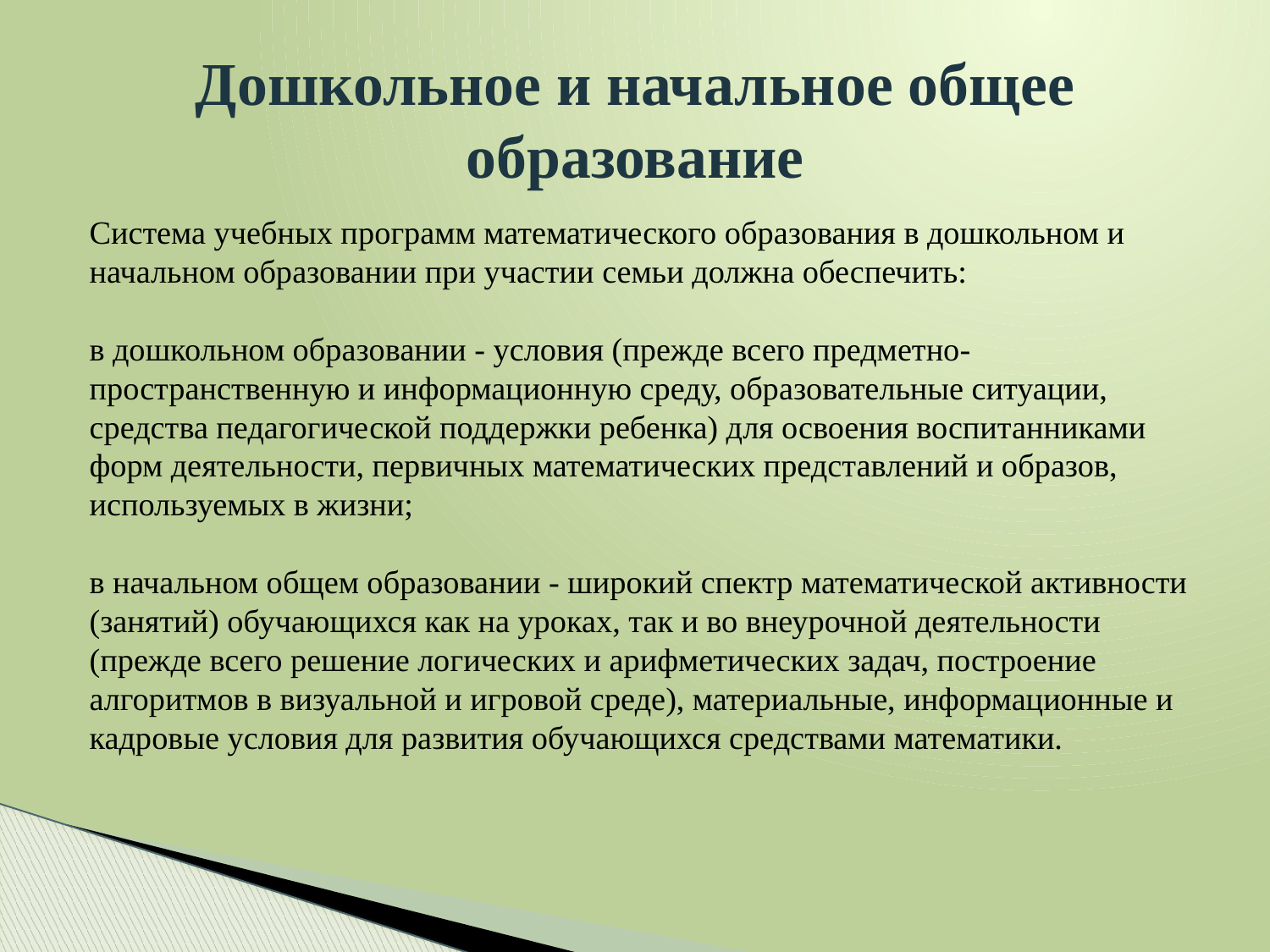

# Дошкольное и начальное общее образование
Система учебных программ математического образования в дошкольном и начальном образовании при участии семьи должна обеспечить:
в дошкольном образовании - условия (прежде всего предметно-пространственную и информационную среду, образовательные ситуации, средства педагогической поддержки ребенка) для освоения воспитанниками форм деятельности, первичных математических представлений и образов, используемых в жизни;
в начальном общем образовании - широкий спектр математической активности (занятий) обучающихся как на уроках, так и во внеурочной деятельности (прежде всего решение логических и арифметических задач, построение алгоритмов в визуальной и игровой среде), материальные, информационные и кадровые условия для развития обучающихся средствами математики.